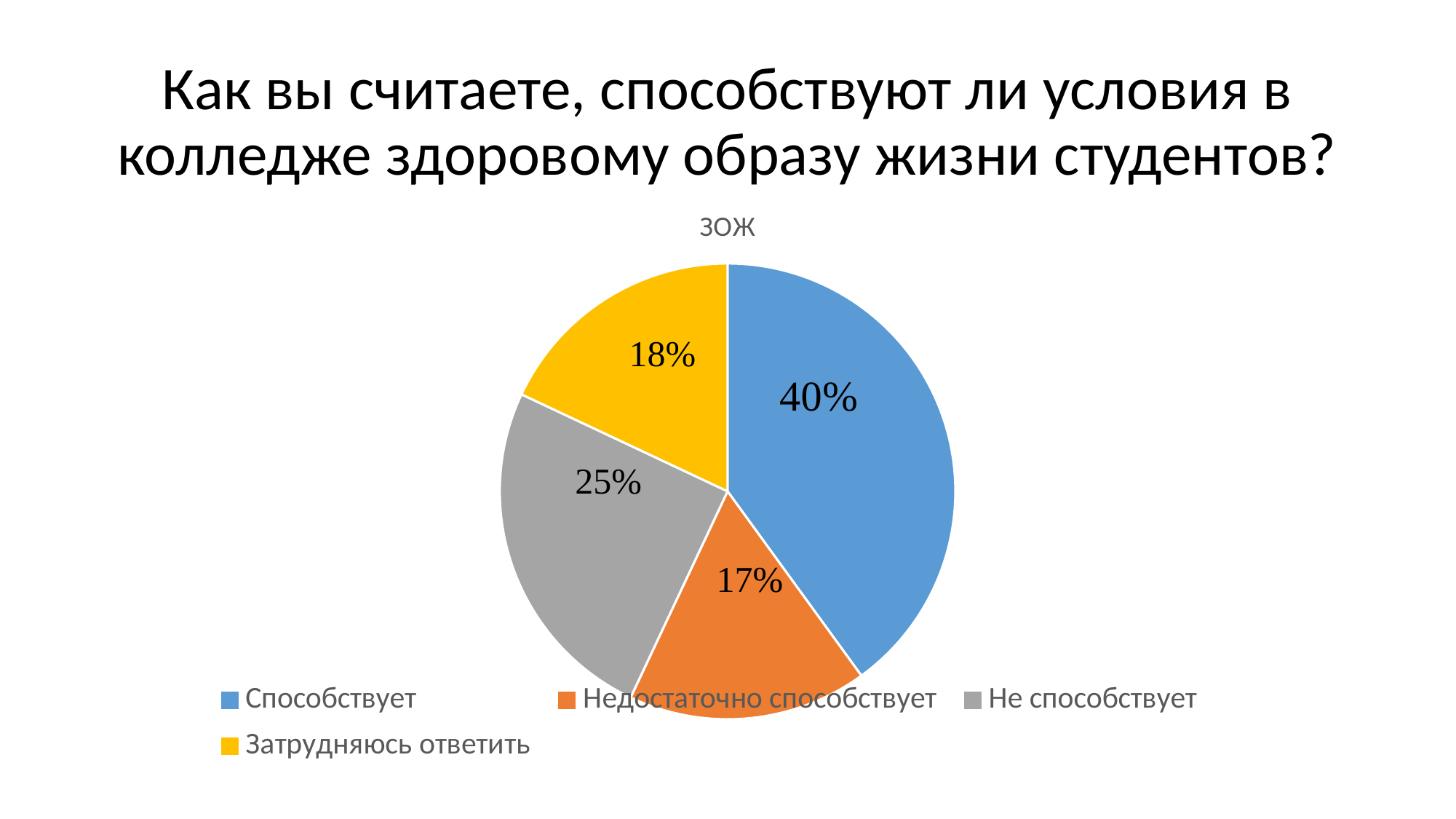

# Как вы считаете, способствуют ли условия в колледже здоровому образу жизни студентов?

### Chart:

| Category | ЗОЖ |
|---|---|
| Способствует | 40.0 |
| Недостаточно способствует | 17.0 |
| Не способствует | 25.0 |
| Затрудняюсь ответить | 18.0 |